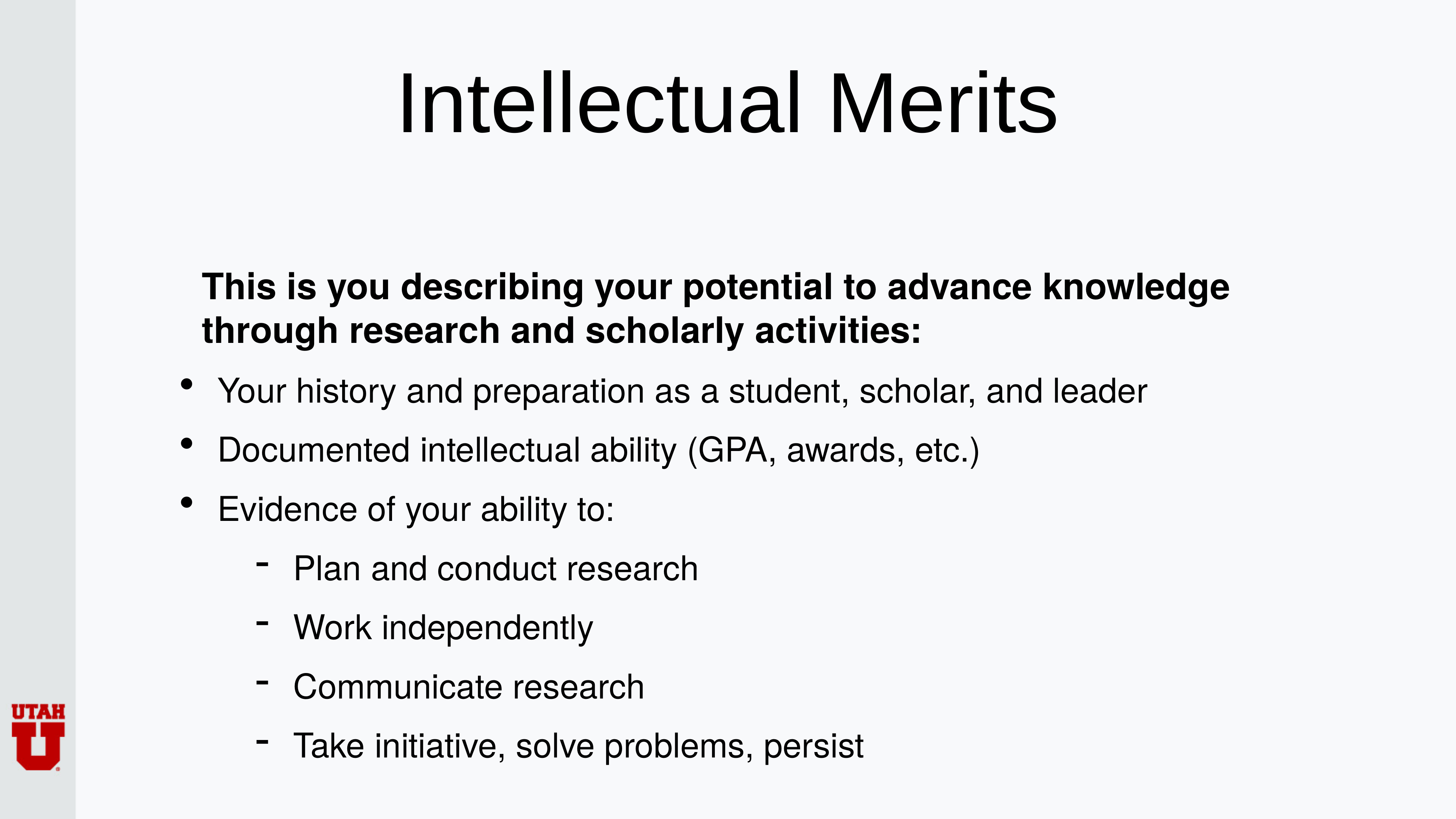

# Intellectual Merits
This is you describing your potential to advance knowledge through research and scholarly activities:
Your history and preparation as a student, scholar, and leader
Documented intellectual ability (GPA, awards, etc.)
Evidence of your ability to:
Plan and conduct research
Work independently
Communicate research
Take initiative, solve problems, persist